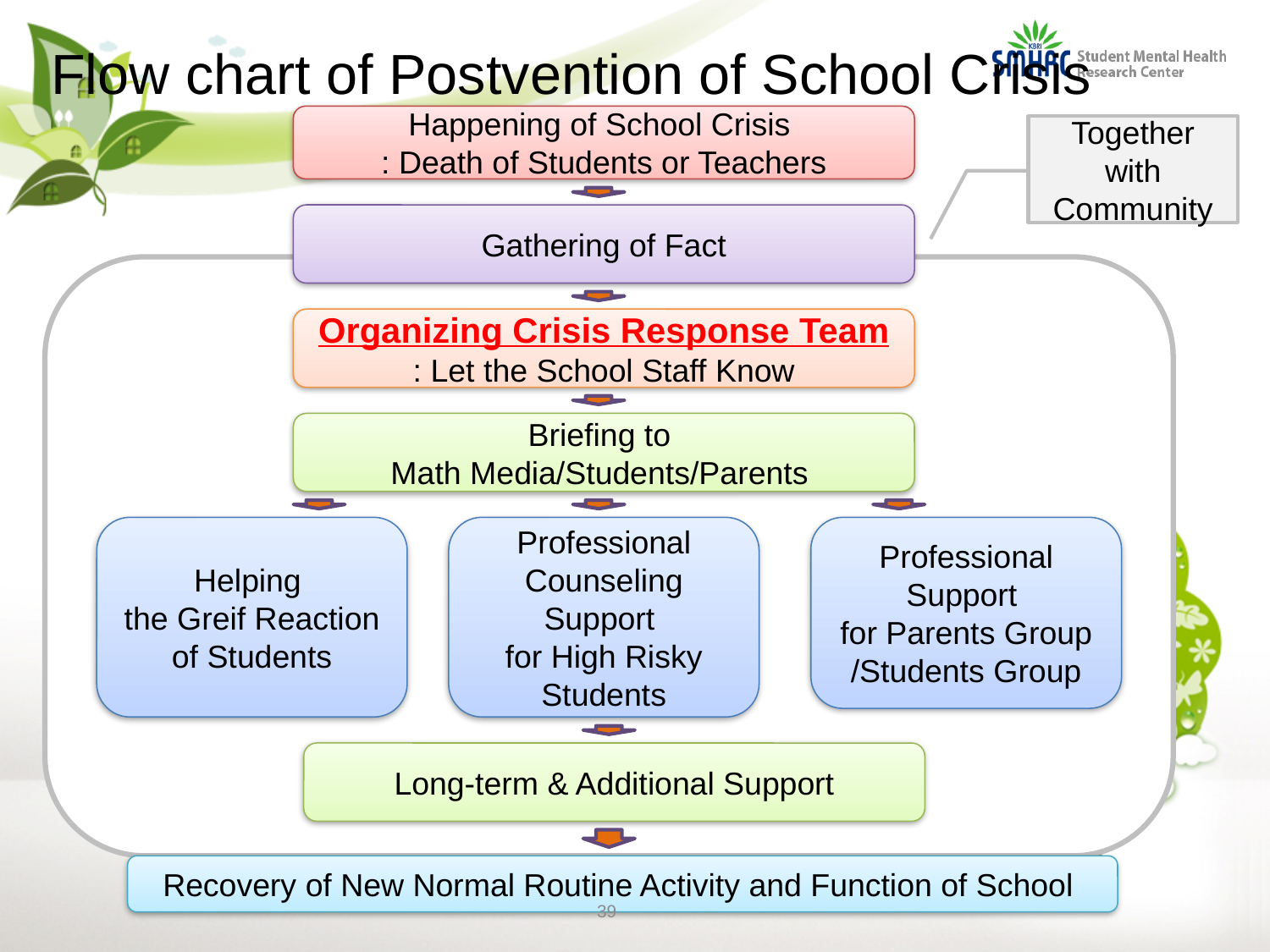

Flow chart of Postvention of School Crisis
Happening of School Crisis
: Death of Students or Teachers
Together with Community

Gathering of Fact

Organizing Crisis Response Team
: Let the School Staff Know

Briefing to
Math Media/Students/Parents

Helping
the Greif Reaction of Students
Professional Counseling Support
for High Risky Students
Professional Support
for Parents Group
/Students Group

Long-term & Additional Support

Recovery of New Normal Routine Activity and Function of School
39